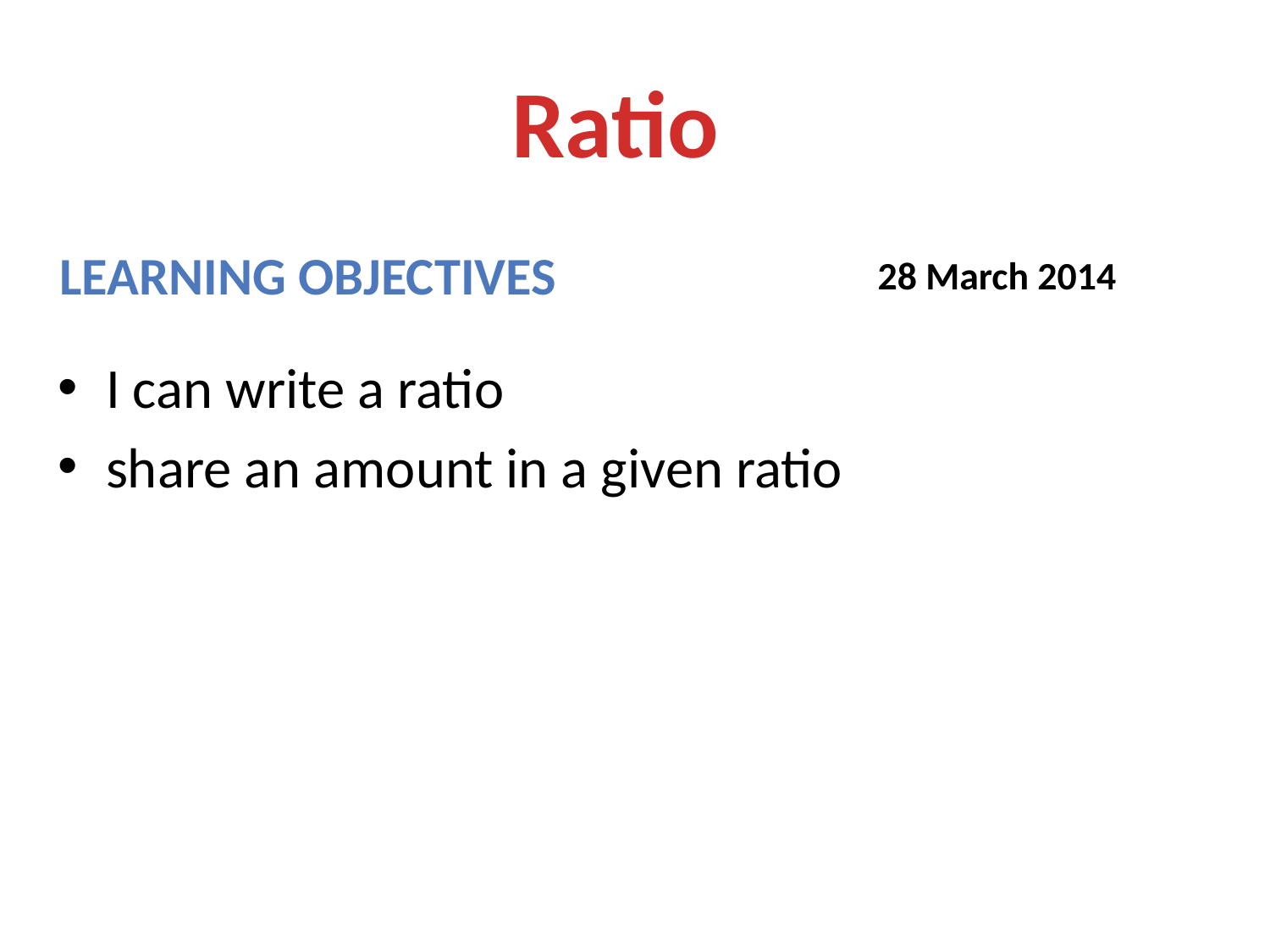

Ratio
Learning objectives
28 March 2014
I can write a ratio
share an amount in a given ratio